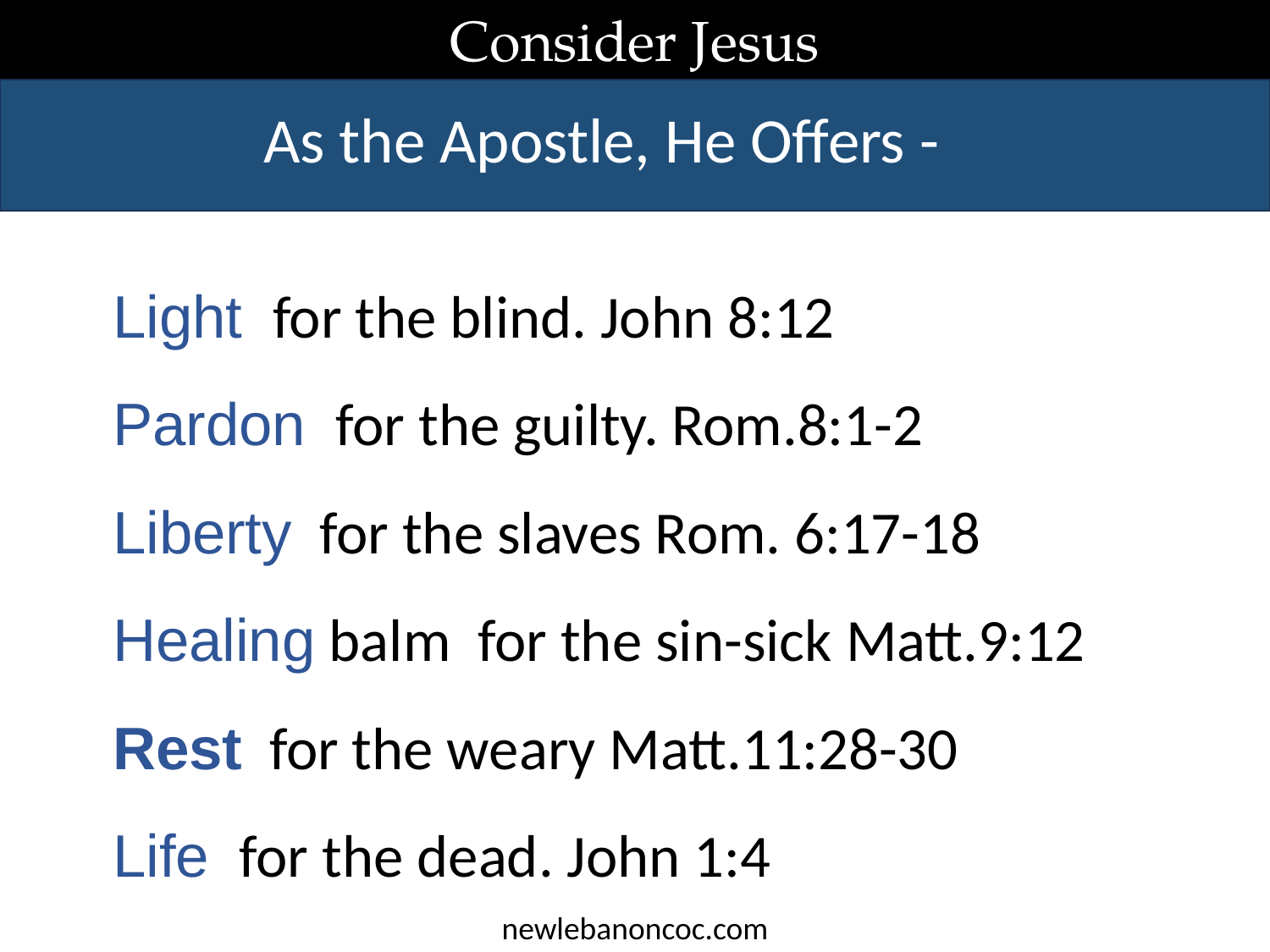

Consider Jesus

As the Apostle, He Offers -
Light  for the blind. John 8:12
Pardon  for the guilty. Rom.8:1-2
Liberty  for the slaves Rom. 6:17-18
Healing balm  for the sin-sick Matt.9:12
Rest  for the weary Matt.11:28-30
Life  for the dead. John 1:4
newlebanoncoc.com